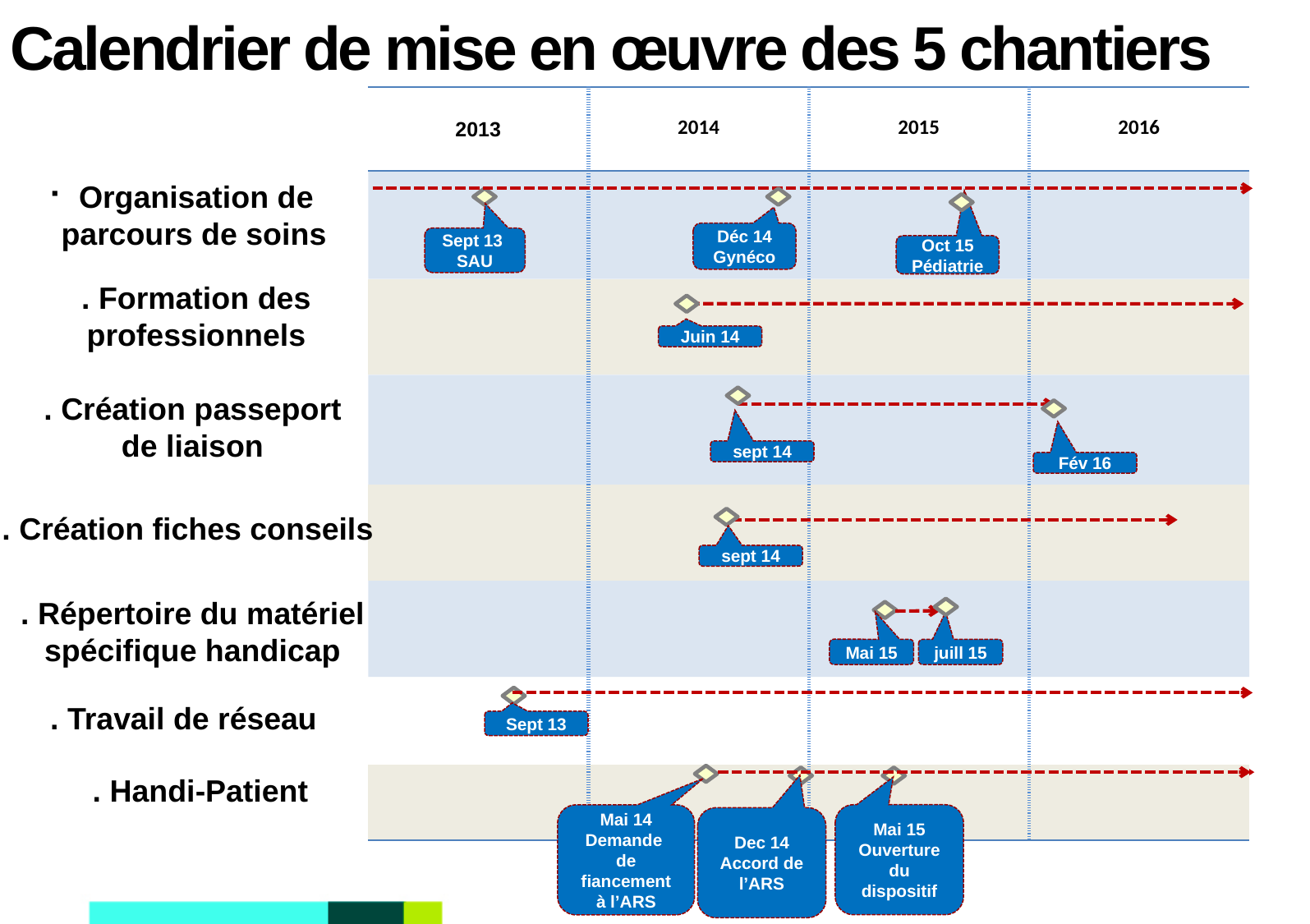

Calendrier de mise en œuvre des 5 chantiers

| 2013 | 2014 | 2015 | 2016 |
| --- | --- | --- | --- |
|  |  |  |  |
|  |  |  |  |
|  |  |  |  |
|  |  |  |  |
|  |  |  |  |
|  |  |  |  |
|  |  |  |  |
|  |
| --- |
 Organisation de parcours de soins

Déc 14
Gynéco
Sept 13
SAU
Oct 15
Pédiatrie
. Formation des professionnels

Juin 14
. Création passeport de liaison

sept 14
Fév 16
. Création fiches conseils

sept 14
. Répertoire du matériel spécifique handicap

Mai 15
juill 15

. Travail de réseau
Sept 13
. Handi-Patient

Mai 15
Ouverture du dispositif
Mai 14
Demande  de fiancement à l’ARS
Dec 14
Accord de l’ARS